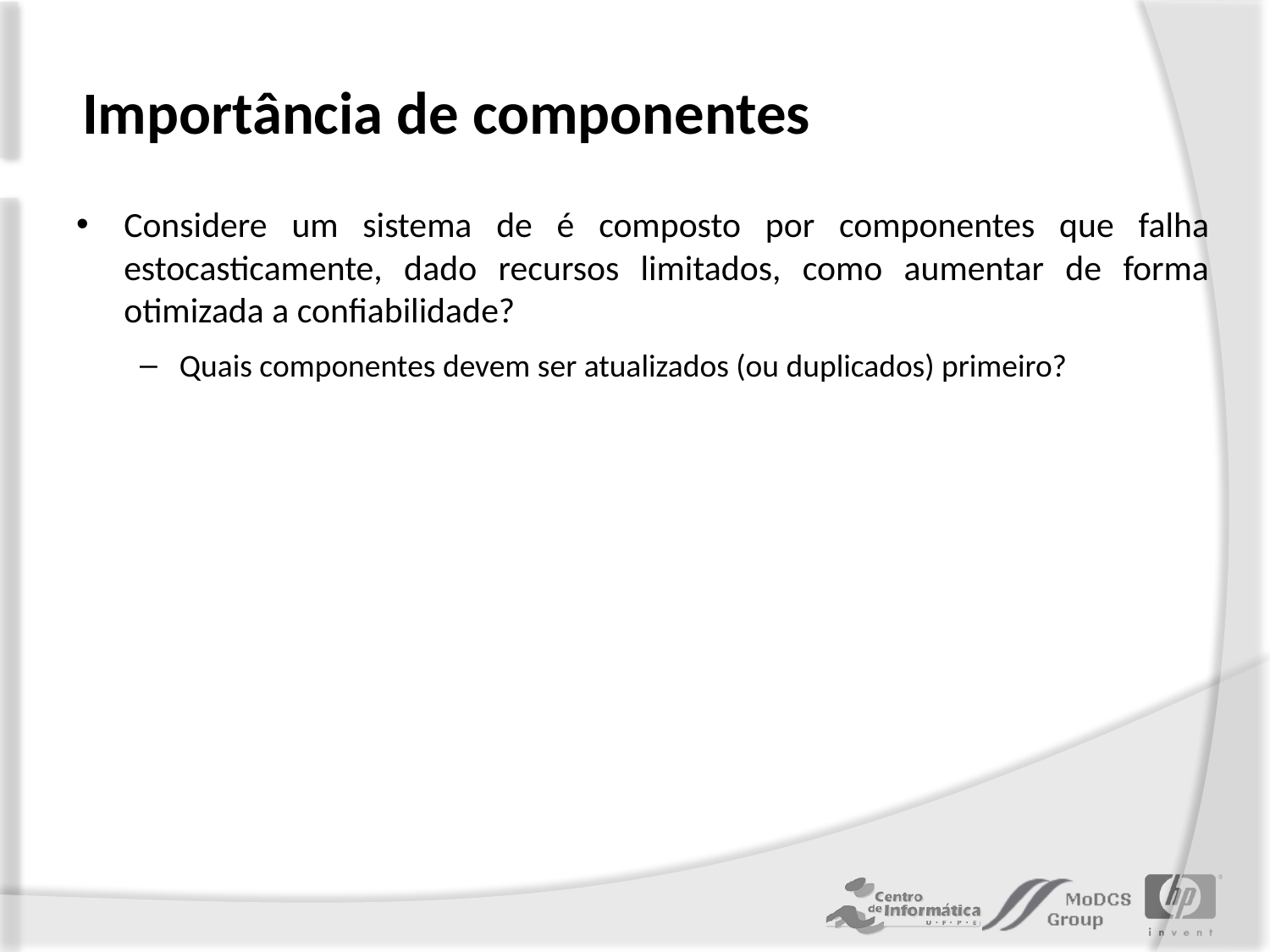

# Importância de componentes
Considere um sistema de é composto por componentes que falha estocasticamente, dado recursos limitados, como aumentar de forma otimizada a confiabilidade?
Quais componentes devem ser atualizados (ou duplicados) primeiro?